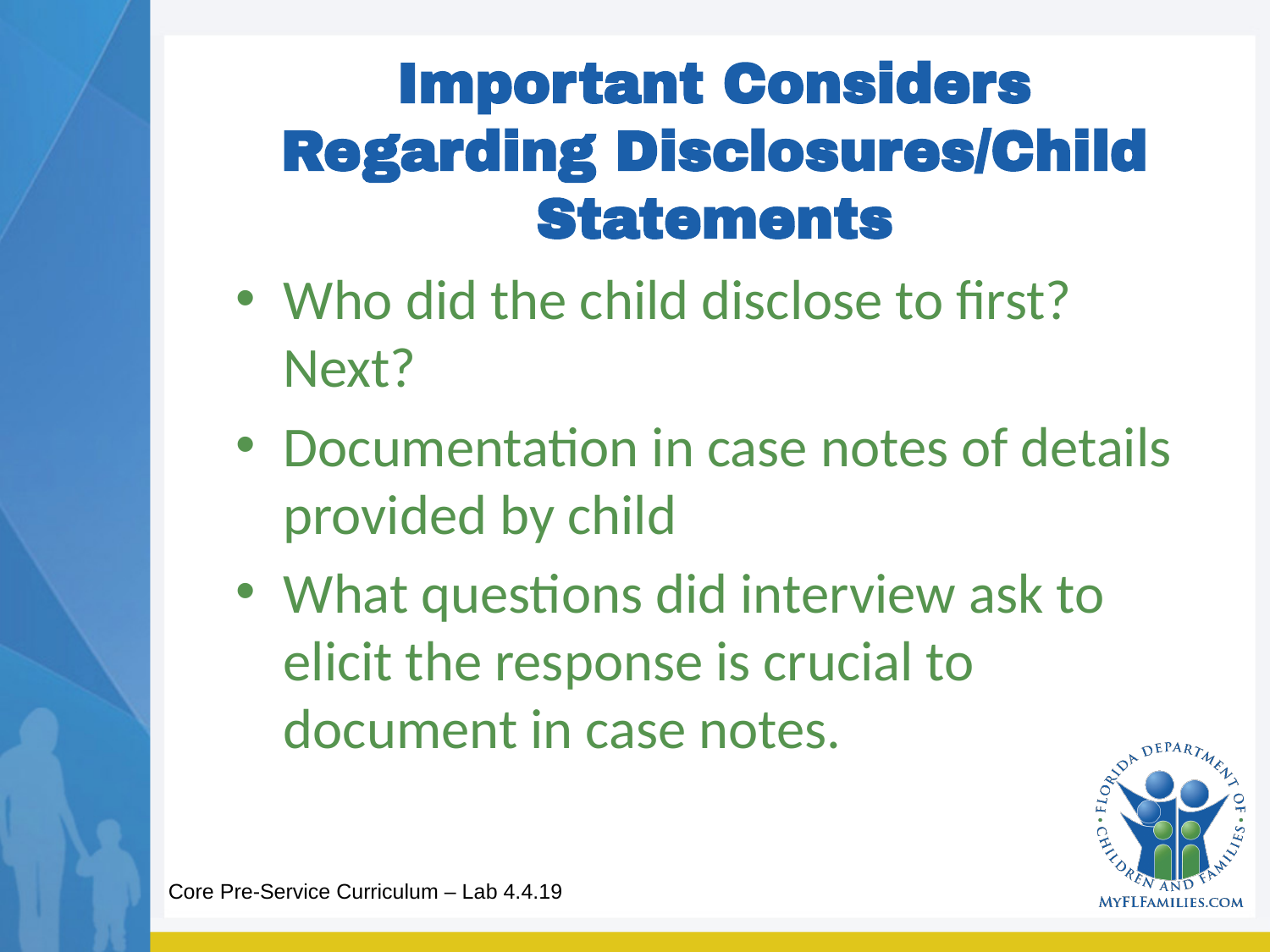

# Important Considers Regarding Disclosures/Child Statements
Who did the child disclose to first? Next?
Documentation in case notes of details provided by child
What questions did interview ask to elicit the response is crucial to document in case notes.
Core Pre-Service Curriculum – Lab 4.4.19